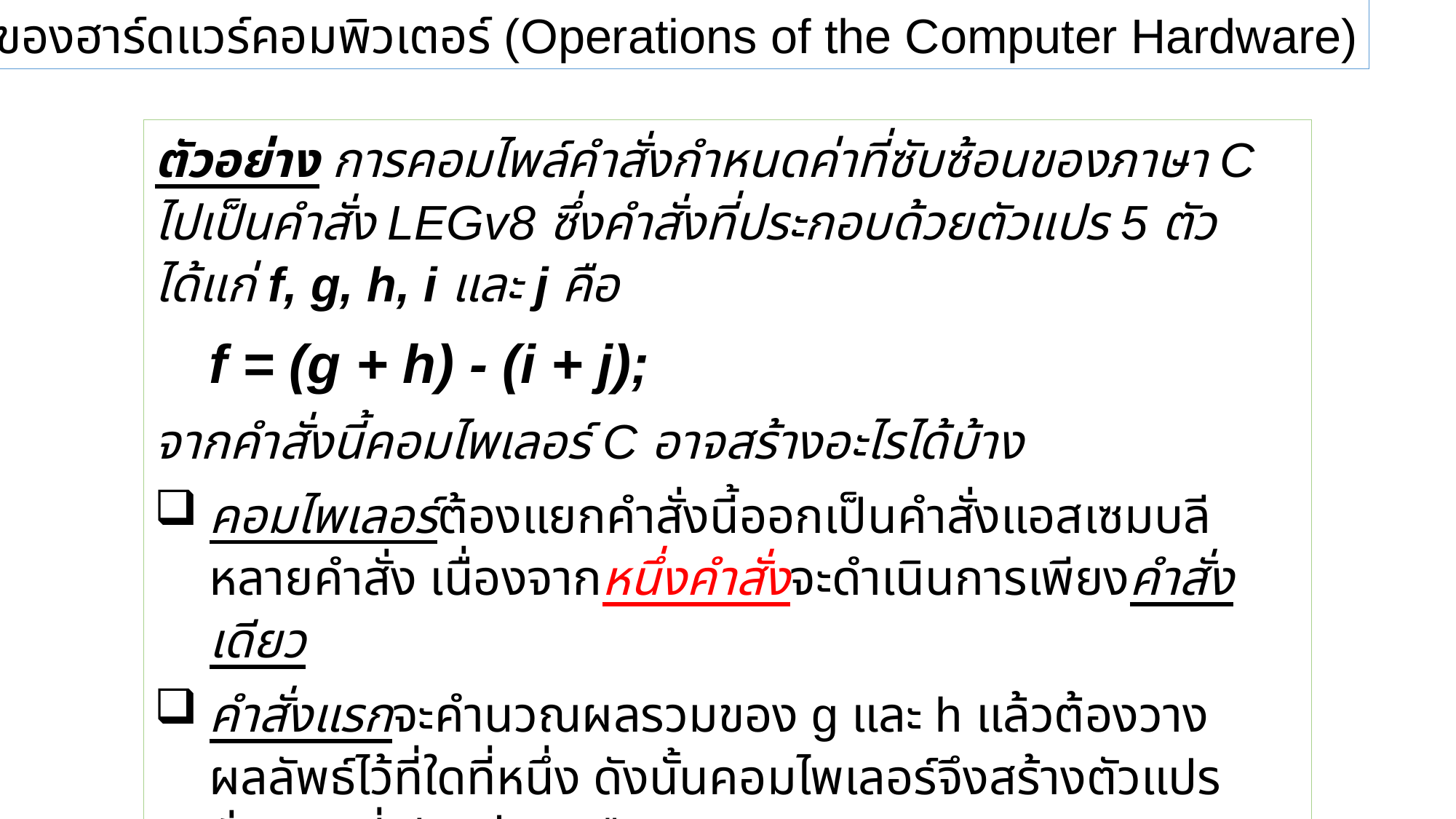

2.2 การทำงานของฮาร์ดแวร์คอมพิวเตอร์ (Operations of the Computer Hardware)
ตัวอย่าง การคอมไพล์คำสั่งกำหนดค่าที่ซับซ้อนของภาษา C ไปเป็นคำสั่ง LEGv8 ซึ่งคำสั่งที่ประกอบด้วยตัวแปร 5 ตัว ได้แก่ f, g, h, i และ j คือ
f = (g + h) - (i + j);
จากคำสั่งนี้คอมไพเลอร์ C อาจสร้างอะไรได้บ้าง
คอมไพเลอร์ต้องแยกคำสั่งนี้ออกเป็นคำสั่งแอสเซมบลีหลายคำสั่ง เนื่องจากหนึ่งคำสั่งจะดำเนินการเพียงคำสั่งเดียว
คำสั่งแรกจะคำนวณผลรวมของ g และ h แล้วต้องวางผลลัพธ์ไว้ที่ใดที่หนึ่ง ดังนั้นคอมไพเลอร์จึงสร้างตัวแปรชั่วคราวที่เรียกว่า t0 คือ
	ADD t0, g, h // temporary variable t0 contains g + h